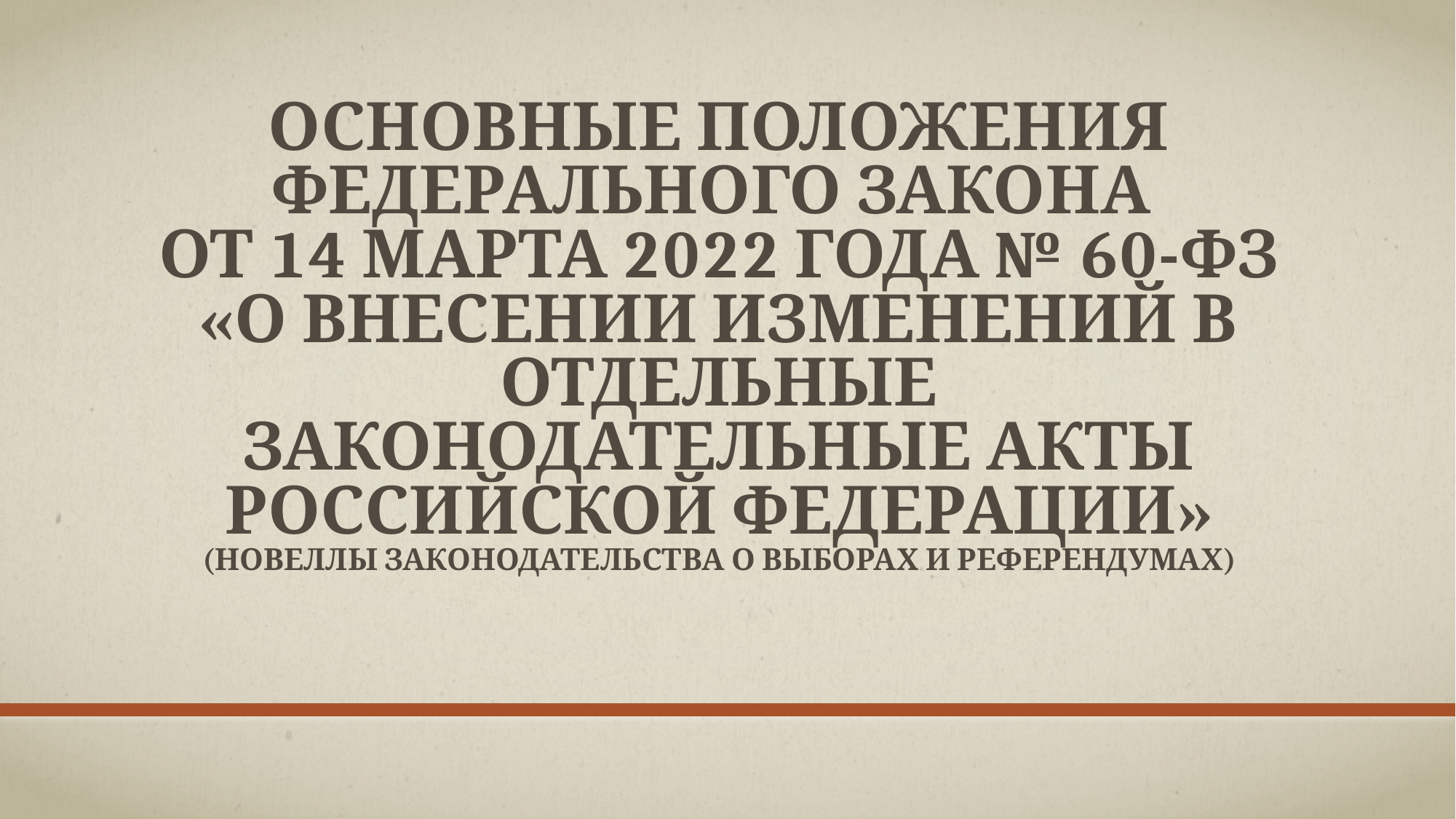

# Основные положения Федерального закона от 14 марта 2022 года № 60-ФЗ «О внесении изменений в отдельные законодательные акты Российской Федерации» (новеллы законодательства о выборах и референдумах)